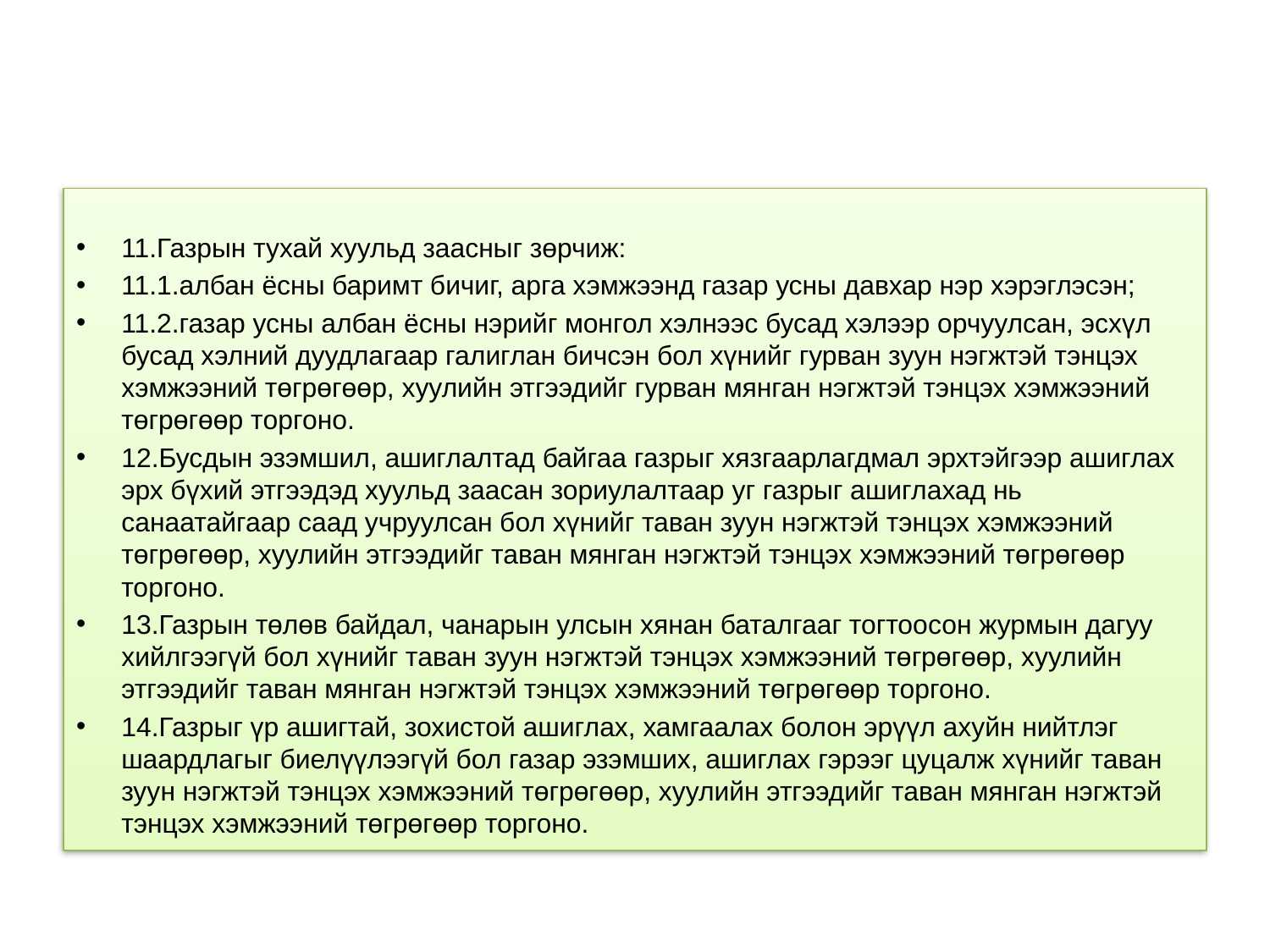

#

11.Газрын тухай хуульд заасныг зөрчиж:
11.1.албан ёсны баримт бичиг, арга хэмжээнд газар усны давхар нэр хэрэглэсэн;
11.2.газар усны албан ёсны нэрийг монгол хэлнээс бусад хэлээр орчуулсан, эсхүл бусад хэлний дуудлагаар галиглан бичсэн бол хүнийг гурван зуун нэгжтэй тэнцэх хэмжээний төгрөгөөр, хуулийн этгээдийг гурван мянган нэгжтэй тэнцэх хэмжээний төгрөгөөр торгоно.
12.Бусдын эзэмшил, ашиглалтад байгаа газрыг хязгаарлагдмал эрхтэйгээр ашиглах эрх бүхий этгээдэд хуульд заасан зориулалтаар уг газрыг ашиглахад нь санаатайгаар саад учруулсан бол хүнийг таван зуун нэгжтэй тэнцэх хэмжээний төгрөгөөр, хуулийн этгээдийг таван мянган нэгжтэй тэнцэх хэмжээний төгрөгөөр торгоно.
13.Газрын төлөв байдал, чанарын улсын хянан баталгааг тогтоосон журмын дагуу хийлгээгүй бол хүнийг таван зуун нэгжтэй тэнцэх хэмжээний төгрөгөөр, хуулийн этгээдийг таван мянган нэгжтэй тэнцэх хэмжээний төгрөгөөр торгоно.
14.Газрыг үр ашигтай, зохистой ашиглах, хамгаалах болон эрүүл ахуйн нийтлэг шаардлагыг биелүүлээгүй бол газар эзэмших, ашиглах гэрээг цуцалж хүнийг таван зуун нэгжтэй тэнцэх хэмжээний төгрөгөөр, хуулийн этгээдийг таван мянган нэгжтэй тэнцэх хэмжээний төгрөгөөр торгоно.